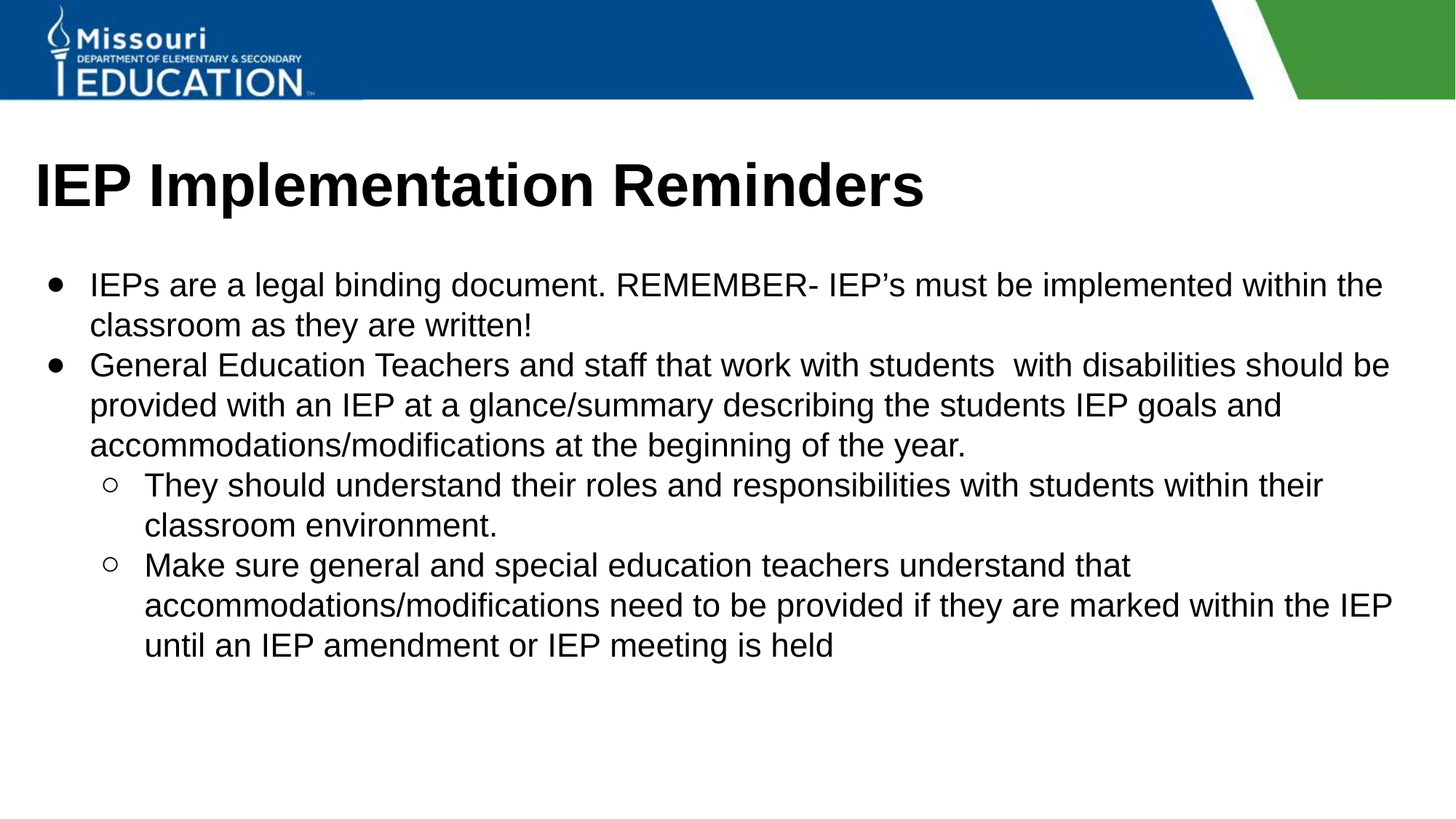

# IEP Implementation Reminders
IEPs are a legal binding document. REMEMBER- IEP’s must be implemented within the classroom as they are written!
General Education Teachers and staff that work with students  with disabilities should be provided with an IEP at a glance/summary describing the students IEP goals and accommodations/modifications at the beginning of the year.
They should understand their roles and responsibilities with students within their classroom environment.
Make sure general and special education teachers understand that accommodations/modifications need to be provided if they are marked within the IEP until an IEP amendment or IEP meeting is held